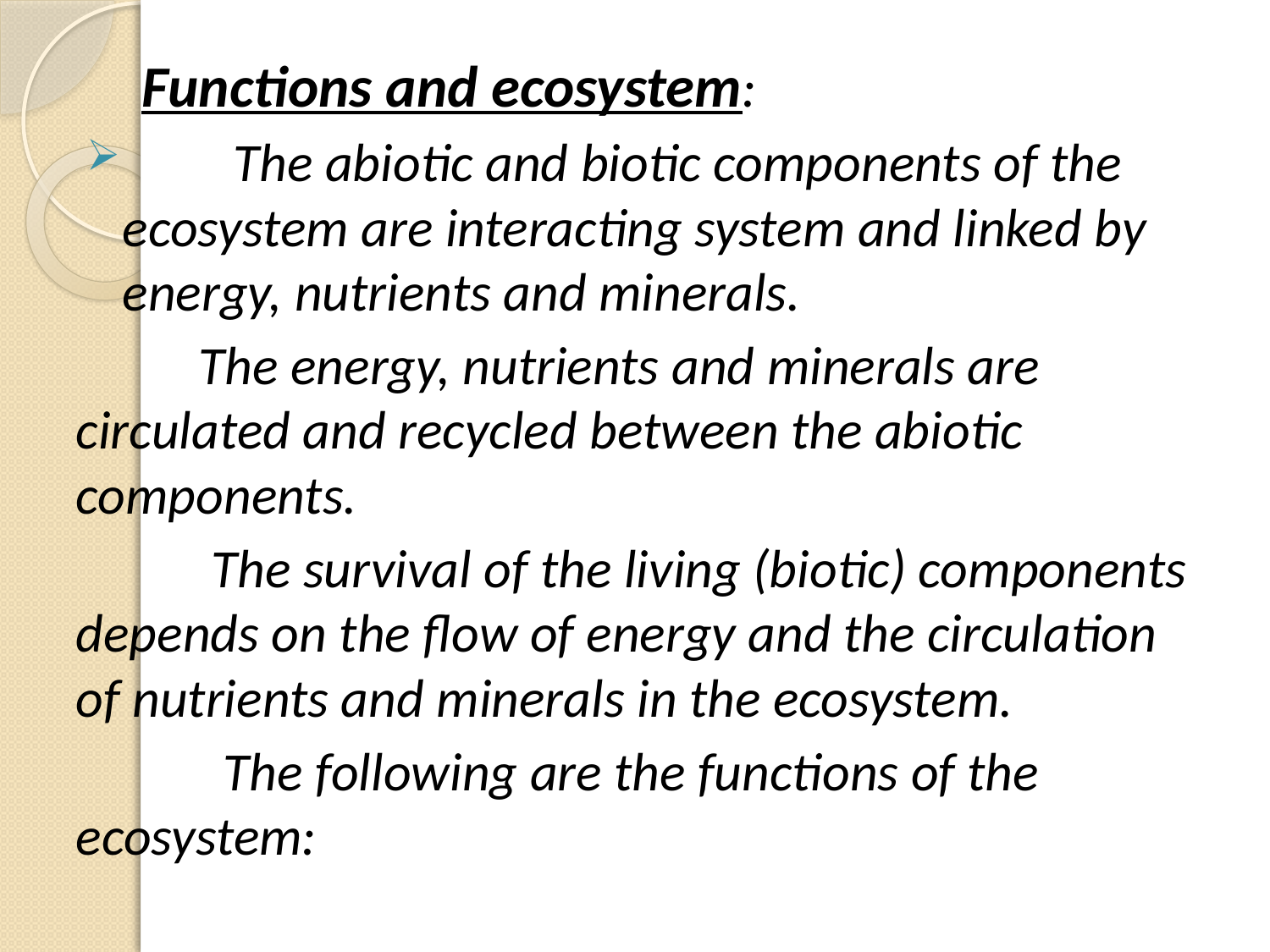

Functions and ecosystem:
         The abiotic and biotic components of the ecosystem are interacting system and linked by energy, nutrients and minerals.
          The energy, nutrients and minerals are circulated and recycled between the abiotic components.
           The survival of the living (biotic) components depends on the flow of energy and the circulation of nutrients and minerals in the ecosystem.
            The following are the functions of the ecosystem: